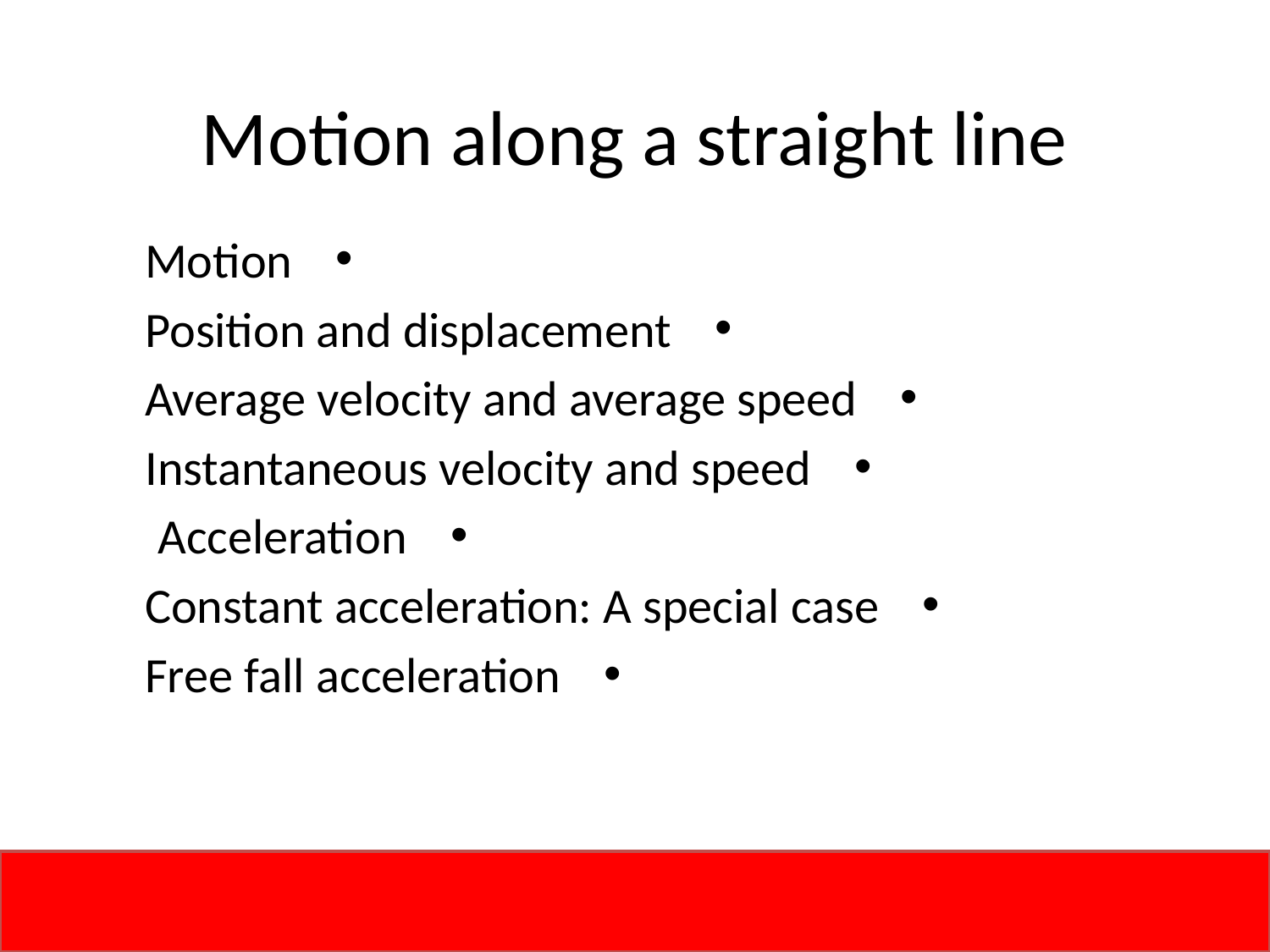

# Motion along a straight line
 Motion
 Position and displacement
 Average velocity and average speed
 Instantaneous velocity and speed
 Acceleration
 Constant acceleration: A special case
 Free fall acceleration

Jan. 28-Feb. 1, 2013